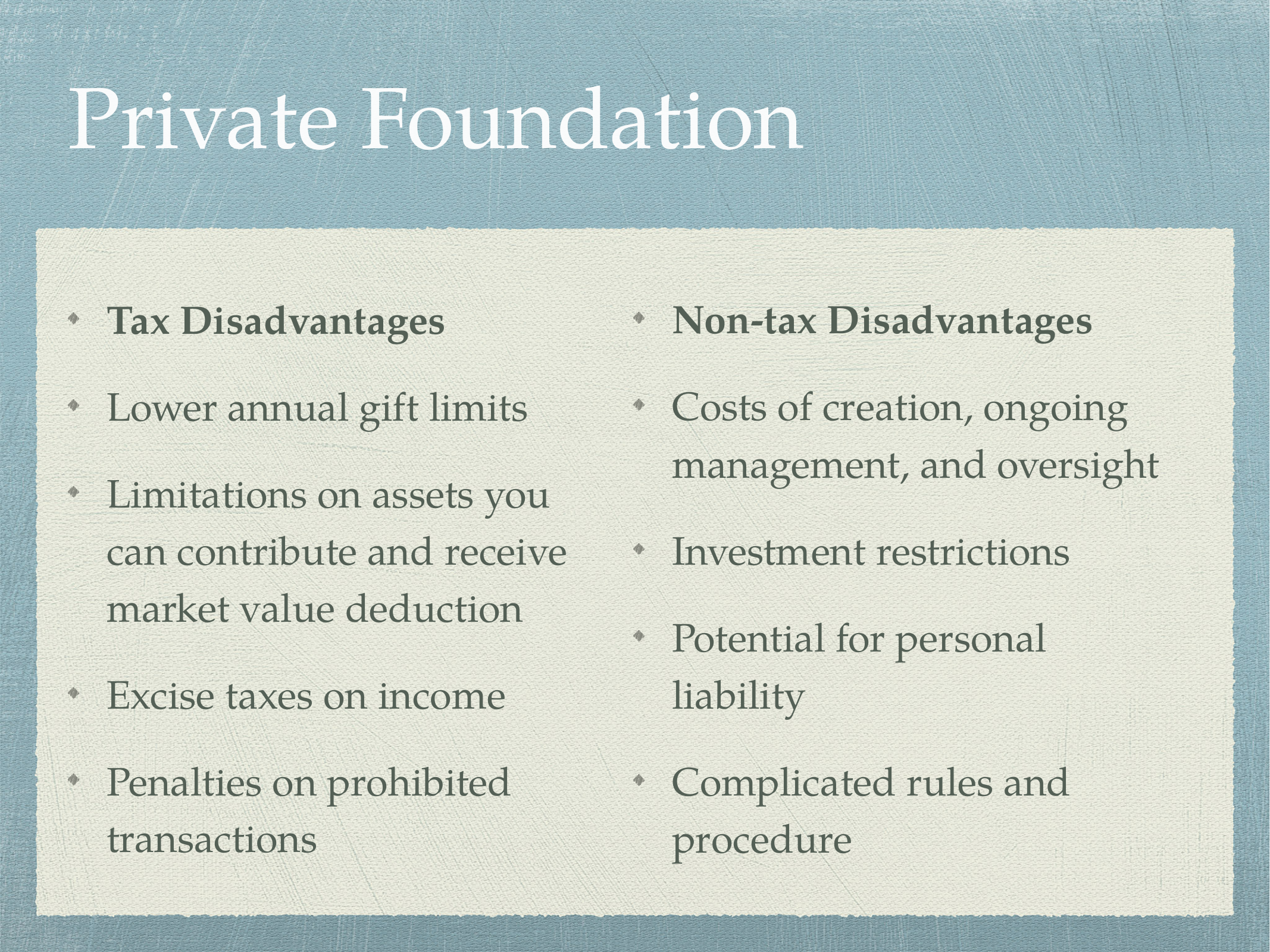

# Private Foundation
Tax Disadvantages
Lower annual gift limits
Limitations on assets you can contribute and receive market value deduction
Excise taxes on income
Penalties on prohibited transactions
Non-tax Disadvantages
Costs of creation, ongoing management, and oversight
Investment restrictions
Potential for personal liability
Complicated rules and procedure